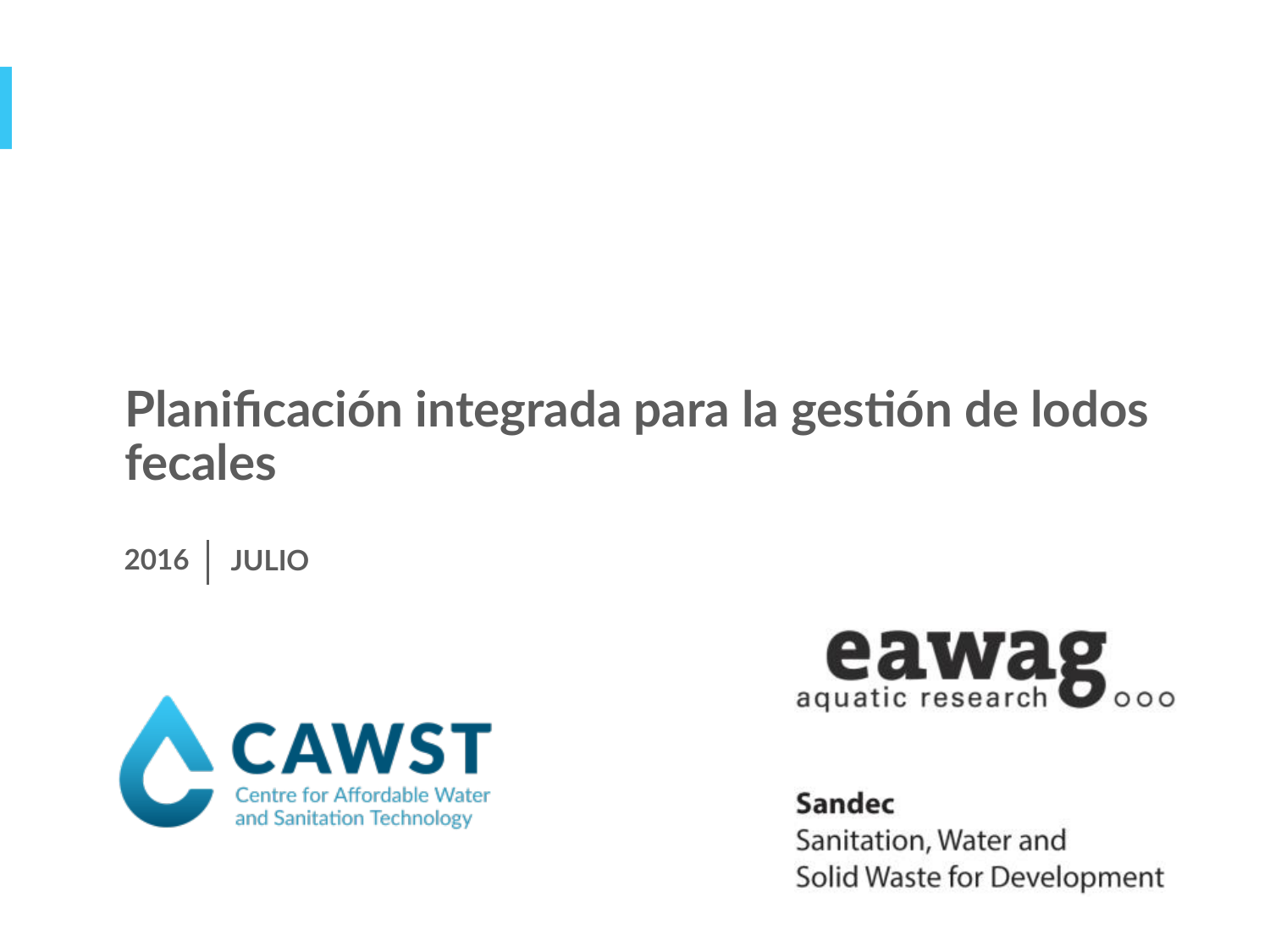

Planificación integrada para la gestión de lodos fecales
2016
JULIO